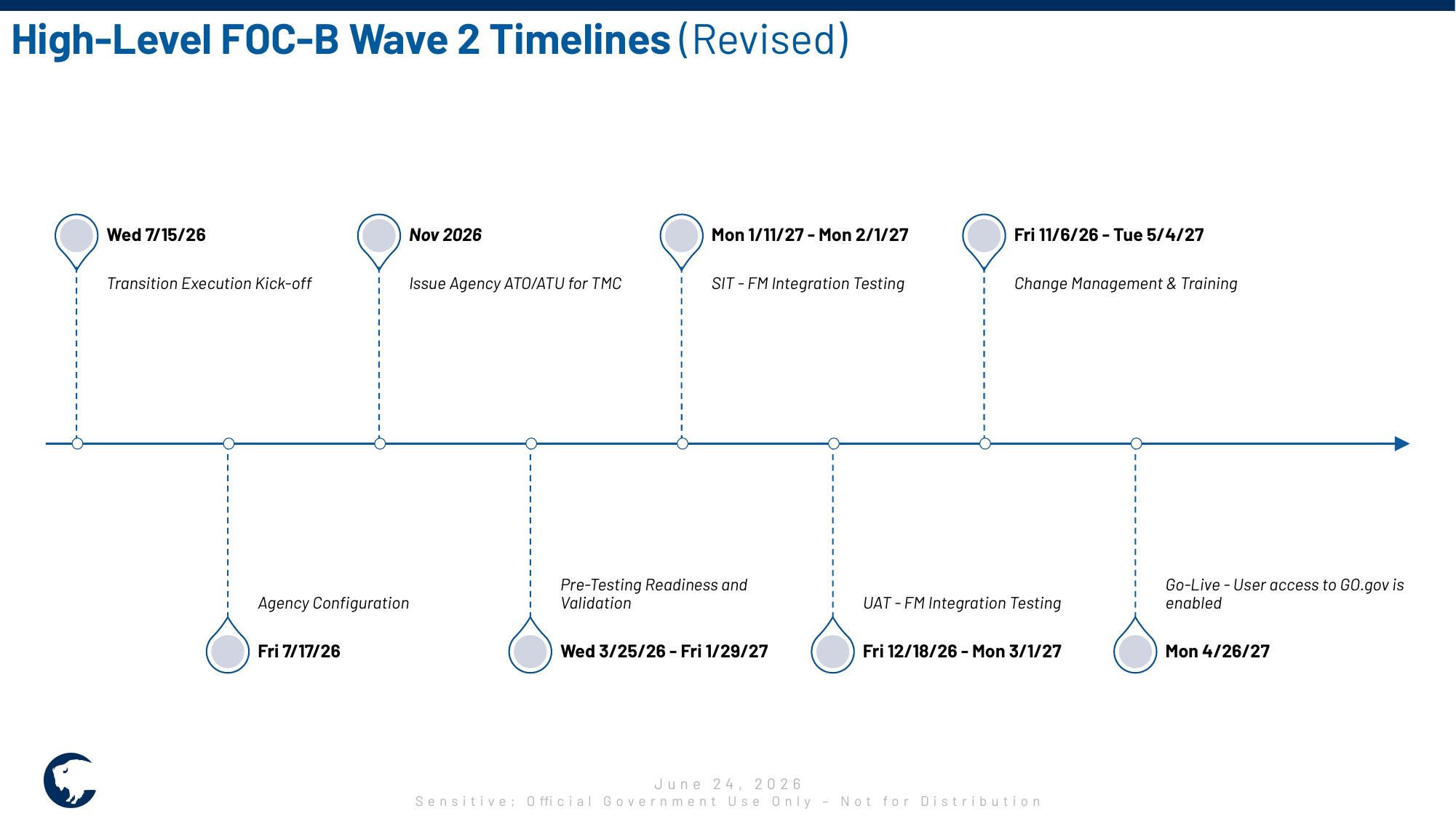

# High-Level FOC-B Wave 2 Timelines (Revised)
Transition Execution Kick-off
Wed 7/15/26
Agency Configuration
Fri 7/17/26
Issue Agency ATO/ATU for TMC
Nov 2026
Pre-Testing Readiness and Validation
Wed 3/25/26 - Fri 1/29/27
SIT - FM Integration Testing
Mon 1/11/27 - Mon 2/1/27
UAT - FM Integration Testing
Fri 12/18/26 - Mon 3/1/27
Change Management & Training
Fri 11/6/26 - Tue 5/4/27
Go-Live - User access to GO.gov is enabled
Mon 4/26/27
June 24, 2026
Sensitive; Official Government Use Only – Not for Distribution